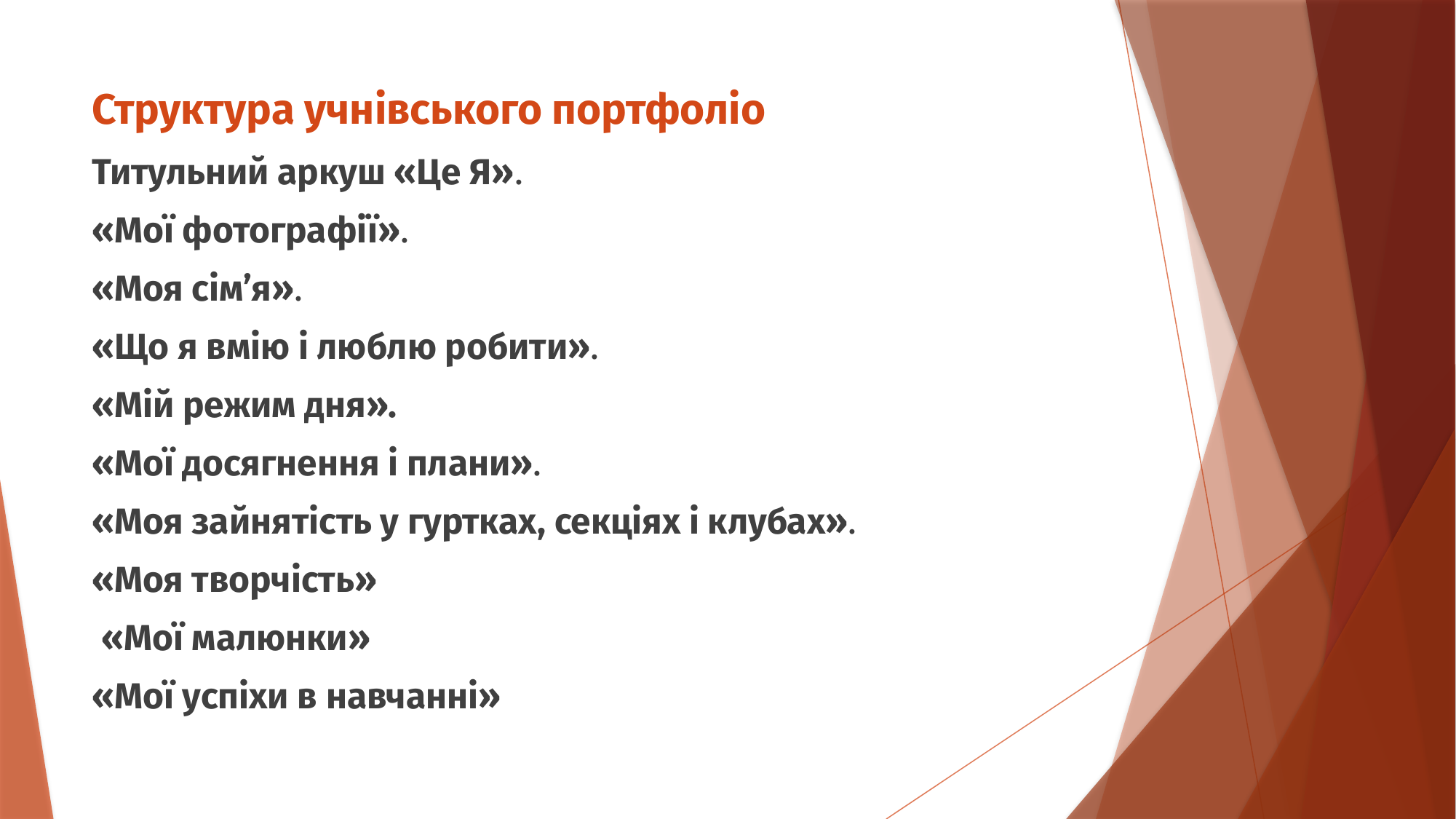

# Структура учнівського портфоліо
Титульний аркуш «Це Я».
«Мої фотографії».
«Моя сім’я».
«Що я вмію і люблю робити».
«Мій режим дня».
«Мої досягнення і плани».
«Моя зайнятість у гуртках, секціях і клубах».
«Моя творчість»
 «Мої малюнки»
«Мої успіхи в навчанні»